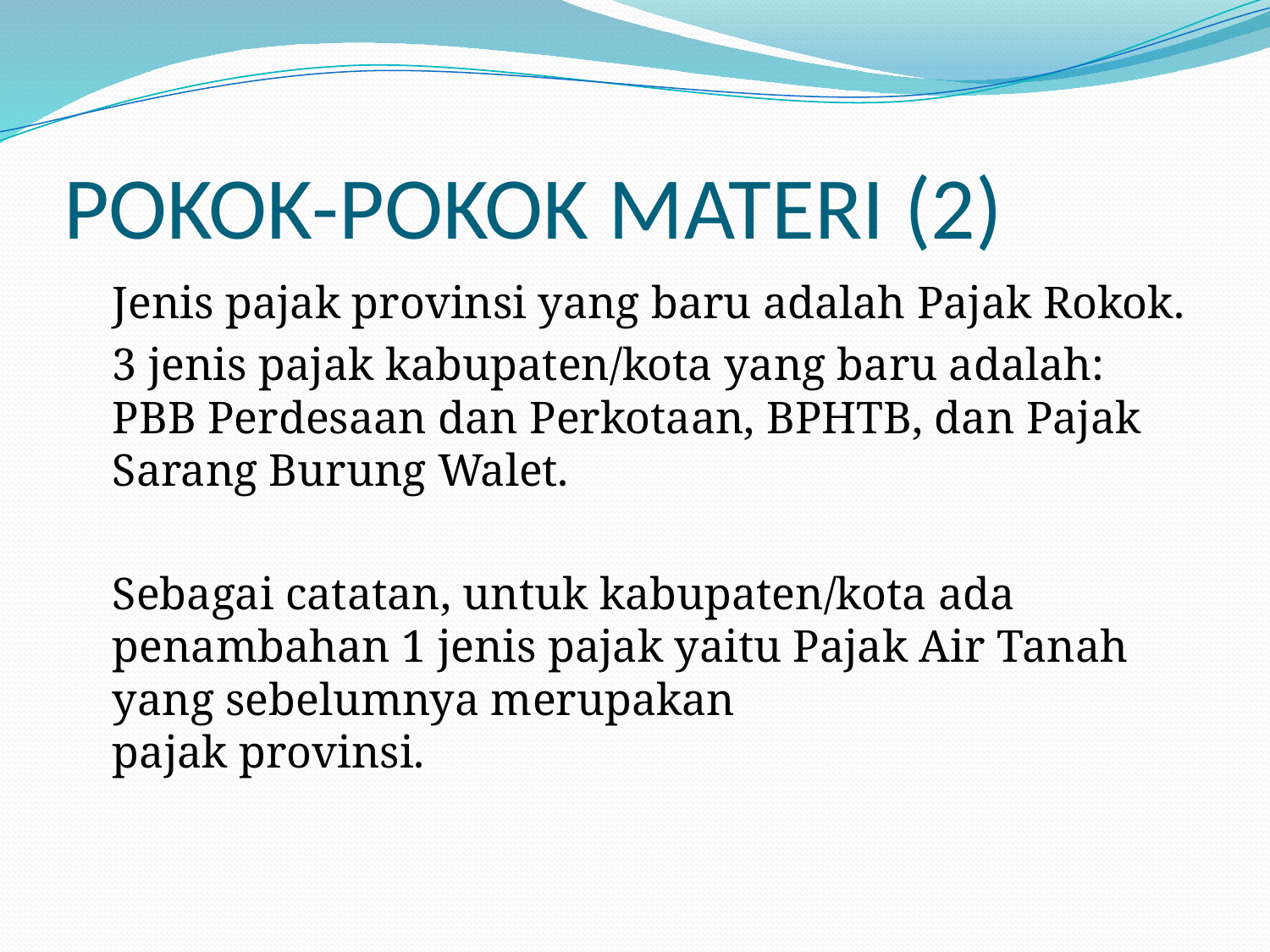

# POKOK-POKOK MATERI (2)
	Jenis pajak provinsi yang baru adalah Pajak Rokok.
	3 jenis pajak kabupaten/kota yang baru adalah: PBB Perdesaan dan Perkotaan, BPHTB, dan Pajak Sarang Burung Walet.

	Sebagai catatan, untuk kabupaten/kota ada
penambahan 1 jenis pajak yaitu Pajak Air Tanah yang sebelumnya merupakan
pajak provinsi.